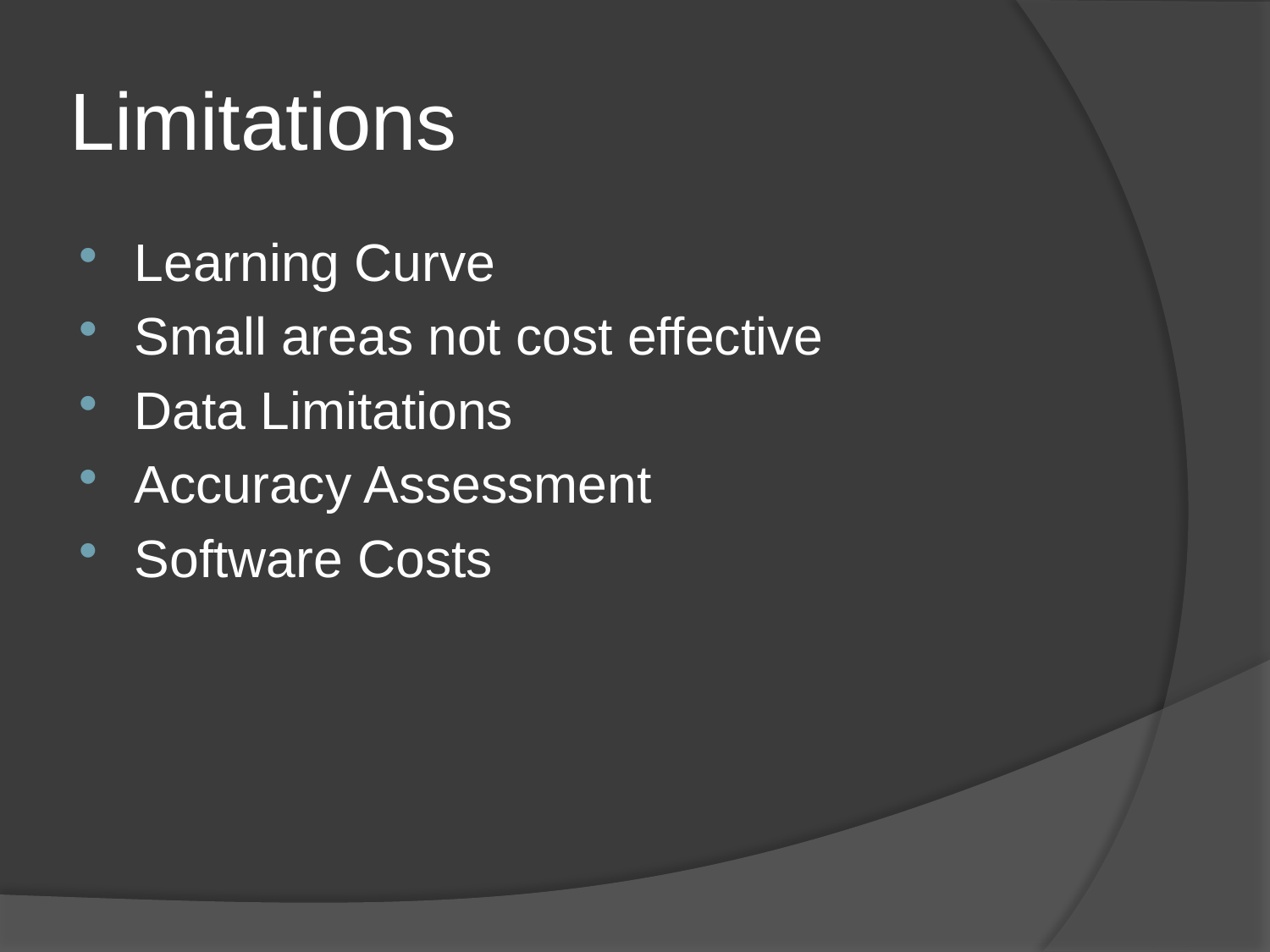

# Limitations
Learning Curve
Small areas not cost effective
Data Limitations
Accuracy Assessment
Software Costs